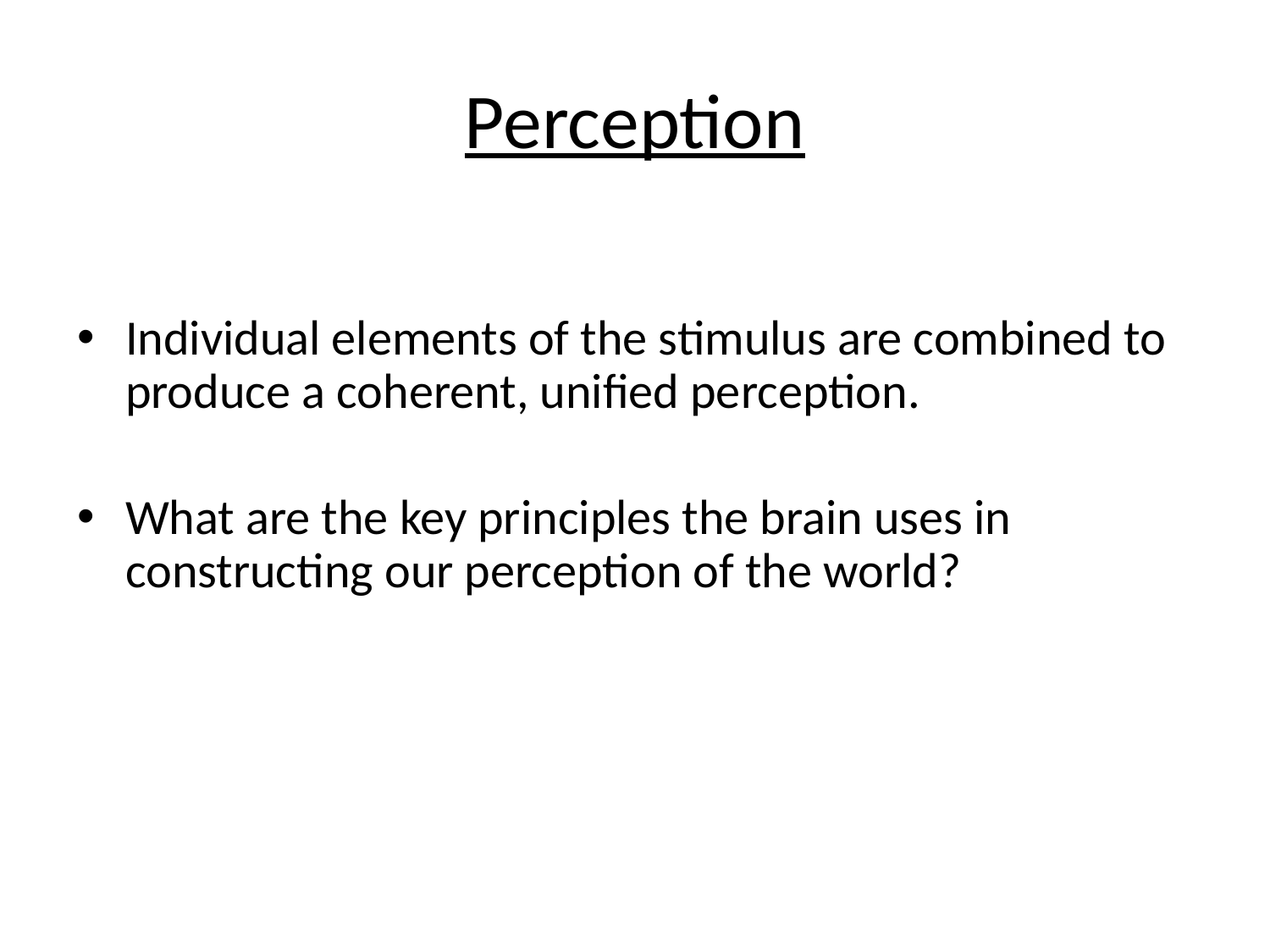

# Perception
Individual elements of the stimulus are combined to produce a coherent, unified perception.

What are the key principles the brain uses in constructing our perception of the world?